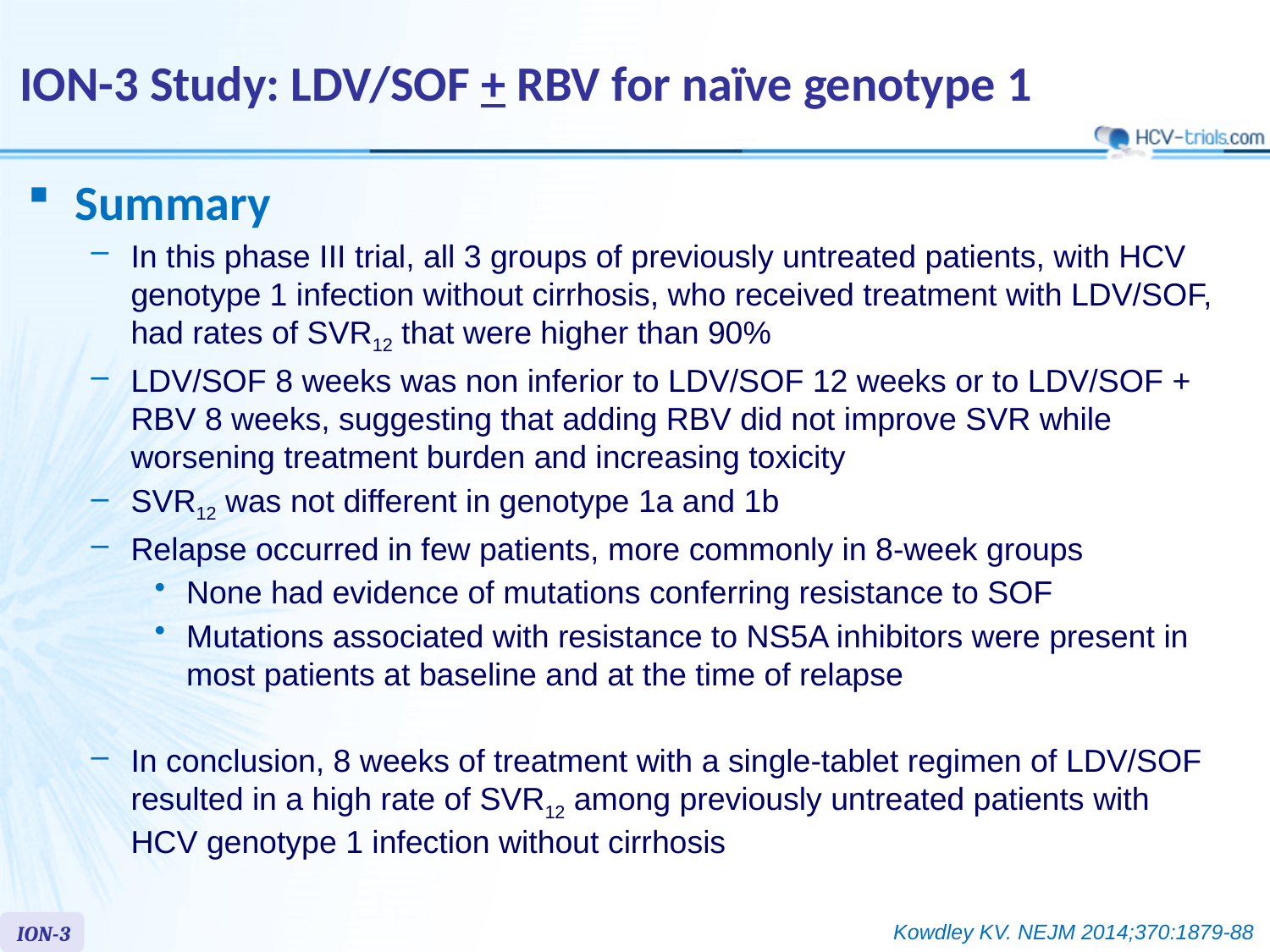

# ION-3 Study: LDV/SOF + RBV for naïve genotype 1
Summary
In this phase III trial, all 3 groups of previously untreated patients, with HCV genotype 1 infection without cirrhosis, who received treatment with LDV/SOF, had rates of SVR12 that were higher than 90%
LDV/SOF 8 weeks was non inferior to LDV/SOF 12 weeks or to LDV/SOF + RBV 8 weeks, suggesting that adding RBV did not improve SVR while worsening treatment burden and increasing toxicity
SVR12 was not different in genotype 1a and 1b
Relapse occurred in few patients, more commonly in 8-week groups
None had evidence of mutations conferring resistance to SOF
Mutations associated with resistance to NS5A inhibitors were present in most patients at baseline and at the time of relapse

In conclusion, 8 weeks of treatment with a single-tablet regimen of LDV/SOF resulted in a high rate of SVR12 among previously untreated patients with HCV genotype 1 infection without cirrhosis

ION-3
Kowdley KV. NEJM 2014;370:1879-88